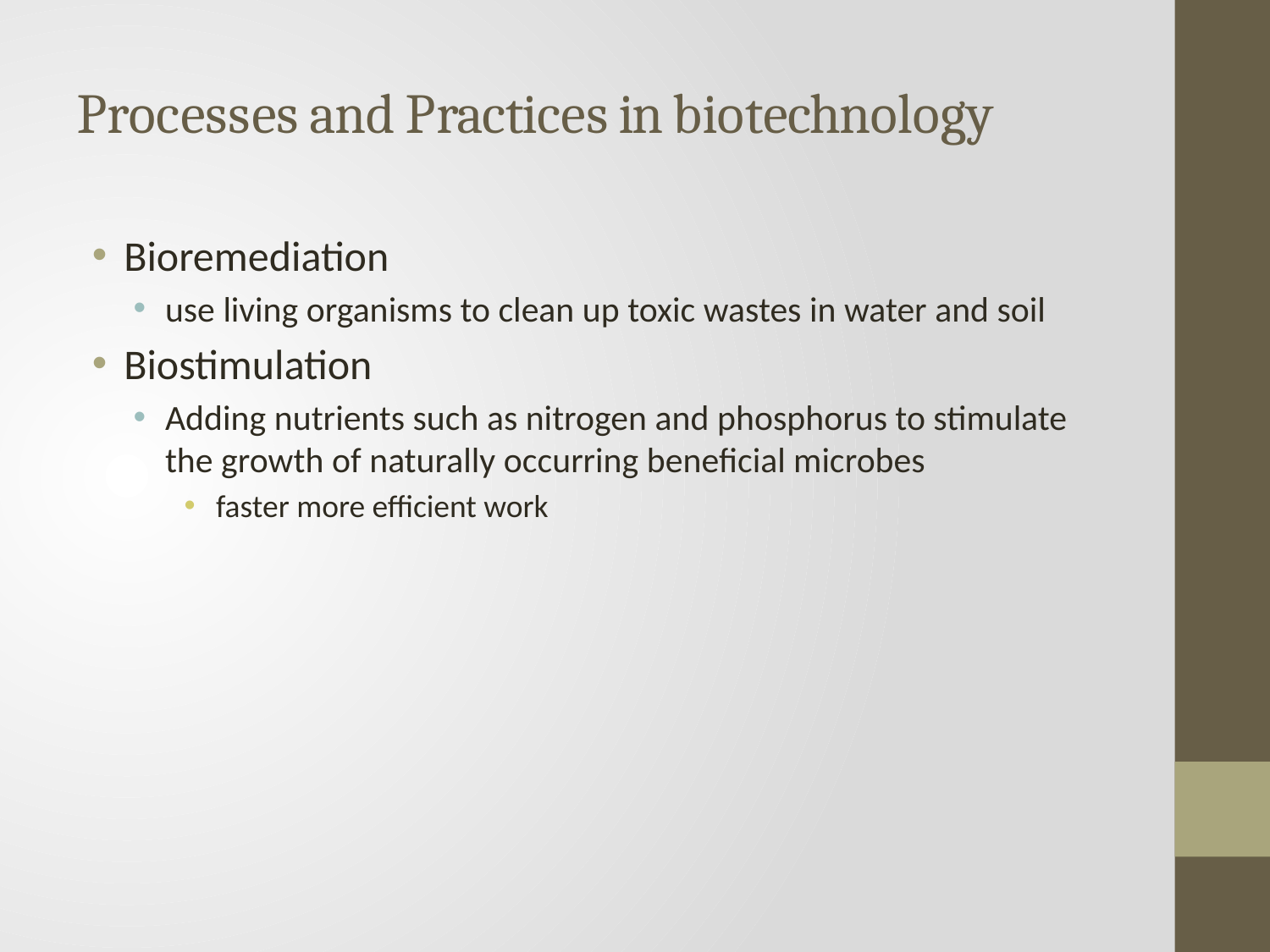

# Processes and Practices in biotechnology
Bioremediation
use living organisms to clean up toxic wastes in water and soil
Biostimulation
Adding nutrients such as nitrogen and phosphorus to stimulate the growth of naturally occurring beneficial microbes
faster more efficient work